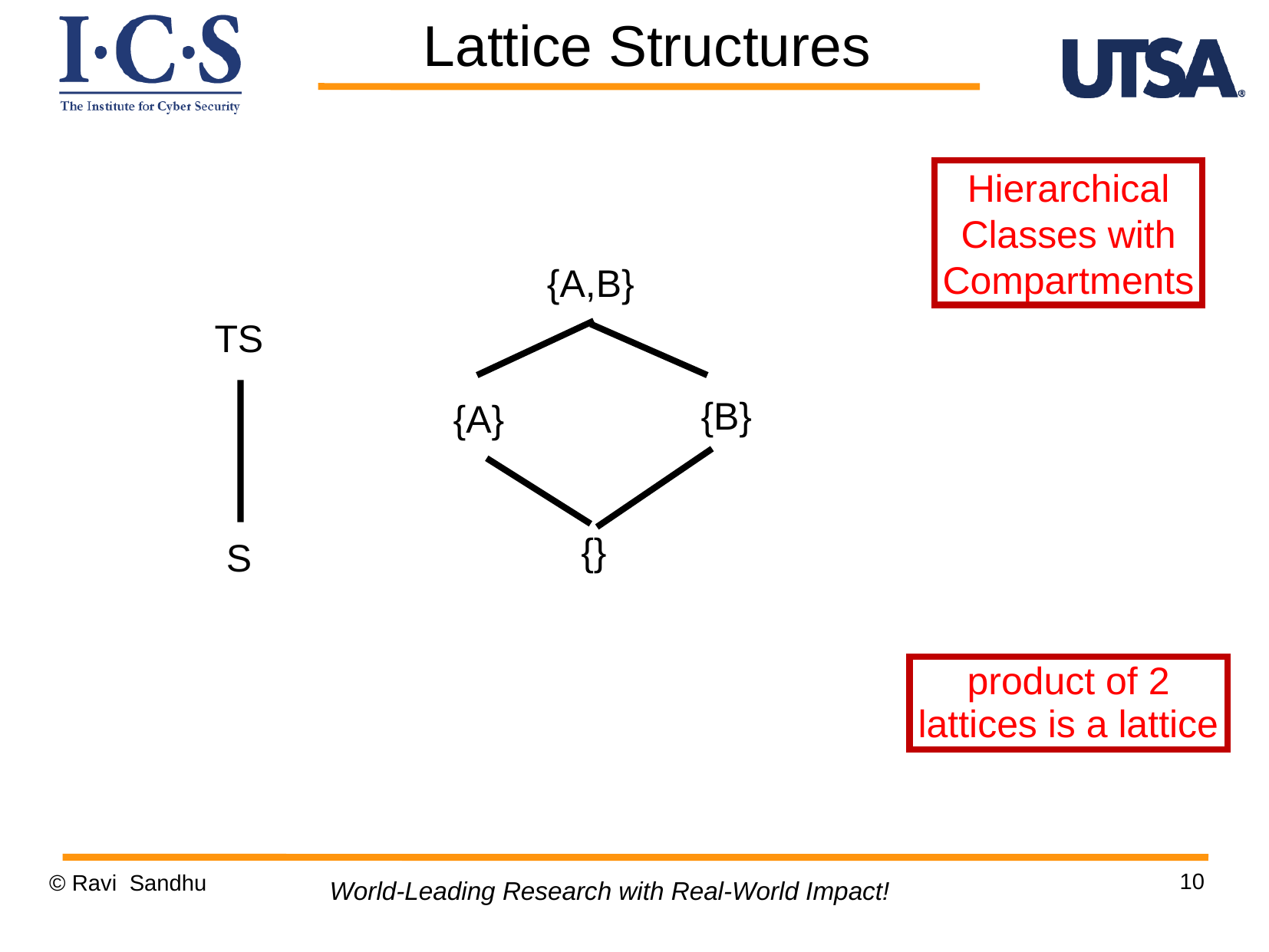

Lattice Structures
Hierarchical
Classes with
Compartments
{A,B}
TS

{B}
{A}

{}
S
product of 2 lattices is a lattice
10
© Ravi  Sandhu
World-Leading Research with Real-World Impact!